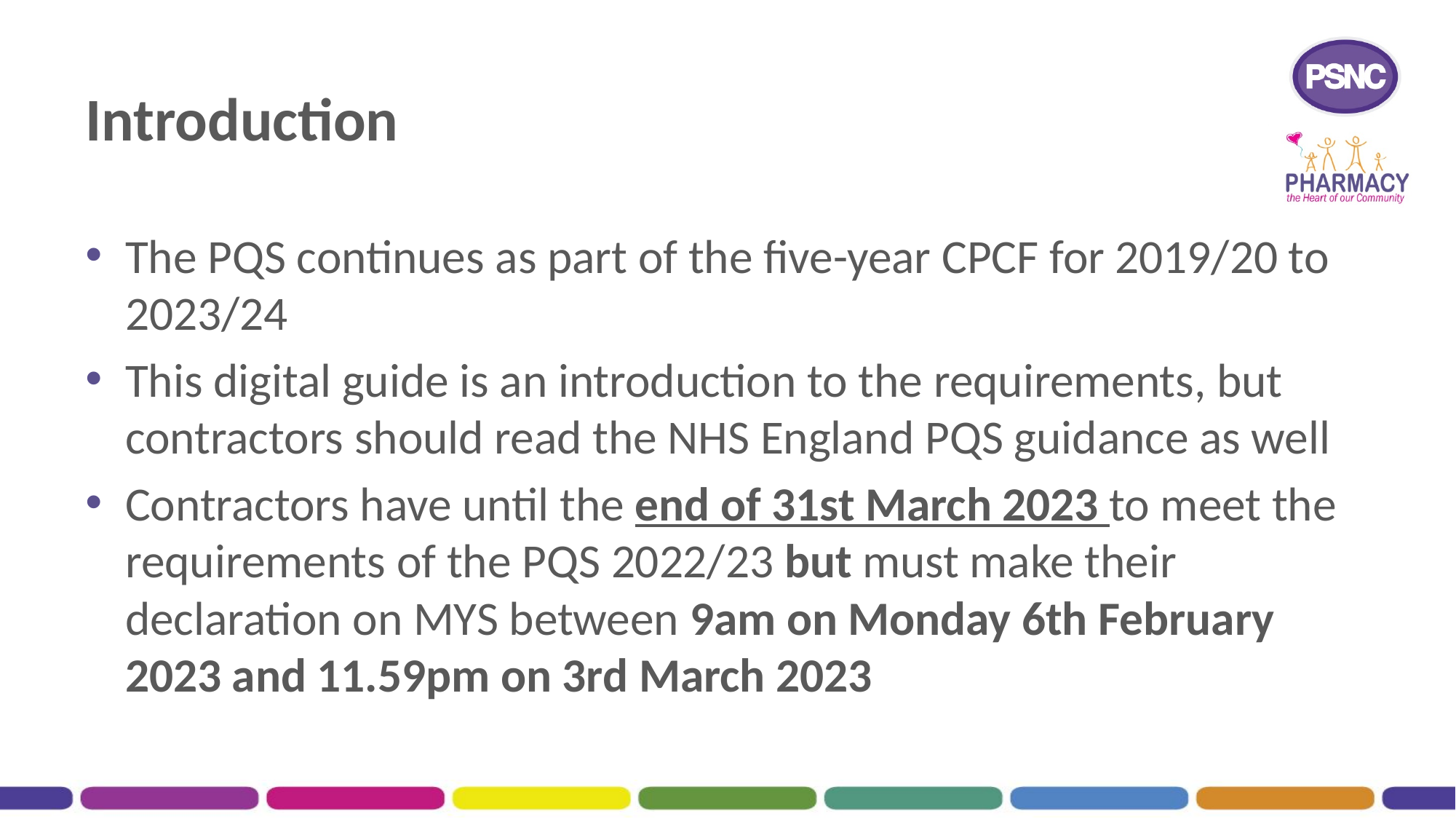

# Introduction
The PQS continues as part of the five-year CPCF for 2019/20 to 2023/24
This digital guide is an introduction to the requirements, but contractors should read the NHS England PQS guidance as well
Contractors have until the end of 31st March 2023 to meet the requirements of the PQS 2022/23 but must make their declaration on MYS between 9am on Monday 6th February 2023 and 11.59pm on 3rd March 2023